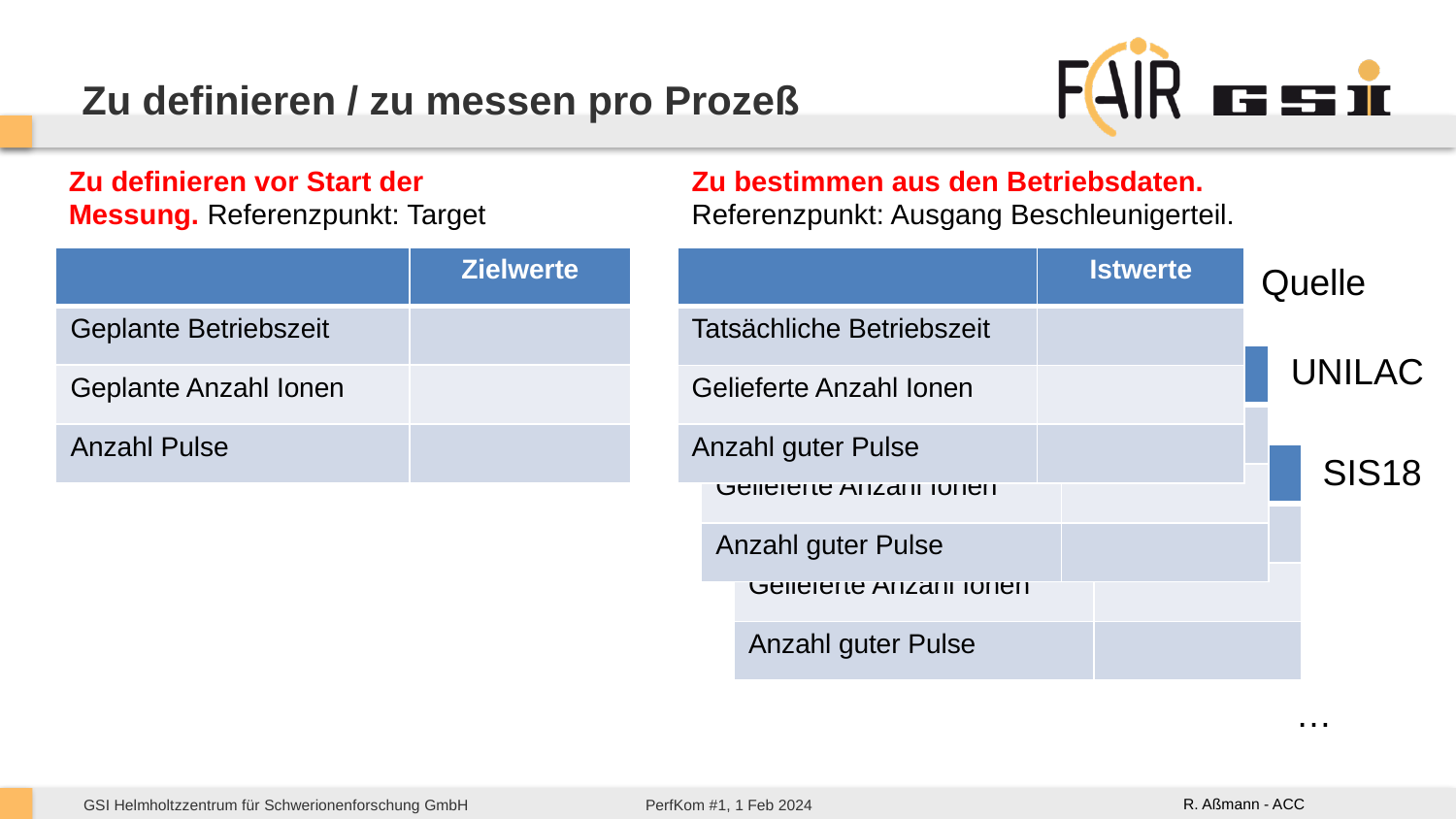

# Zu definieren / zu messen pro Prozeß
Zu bestimmen aus den Betriebsdaten. Referenzpunkt: Ausgang Beschleunigerteil.
Zu definieren vor Start der Messung. Referenzpunkt: Target
|  | Zielwerte |
| --- | --- |
| Geplante Betriebszeit |  |
| Geplante Anzahl Ionen |  |
| Anzahl Pulse |  |
|  | Istwerte |
| --- | --- |
| Tatsächliche Betriebszeit |  |
| Gelieferte Anzahl Ionen |  |
| Anzahl guter Pulse |  |
Quelle
UNILAC
|  | Istwerte |
| --- | --- |
| Tatsächliche Betriebszeit |  |
| Gelieferte Anzahl Ionen |  |
| Anzahl guter Pulse |  |
SIS18
|  | Istwerte |
| --- | --- |
| Tatsächliche Betriebszeit |  |
| Gelieferte Anzahl Ionen |  |
| Anzahl guter Pulse |  |
…
R. Aßmann - ACC
PerfKom #1, 1 Feb 2024